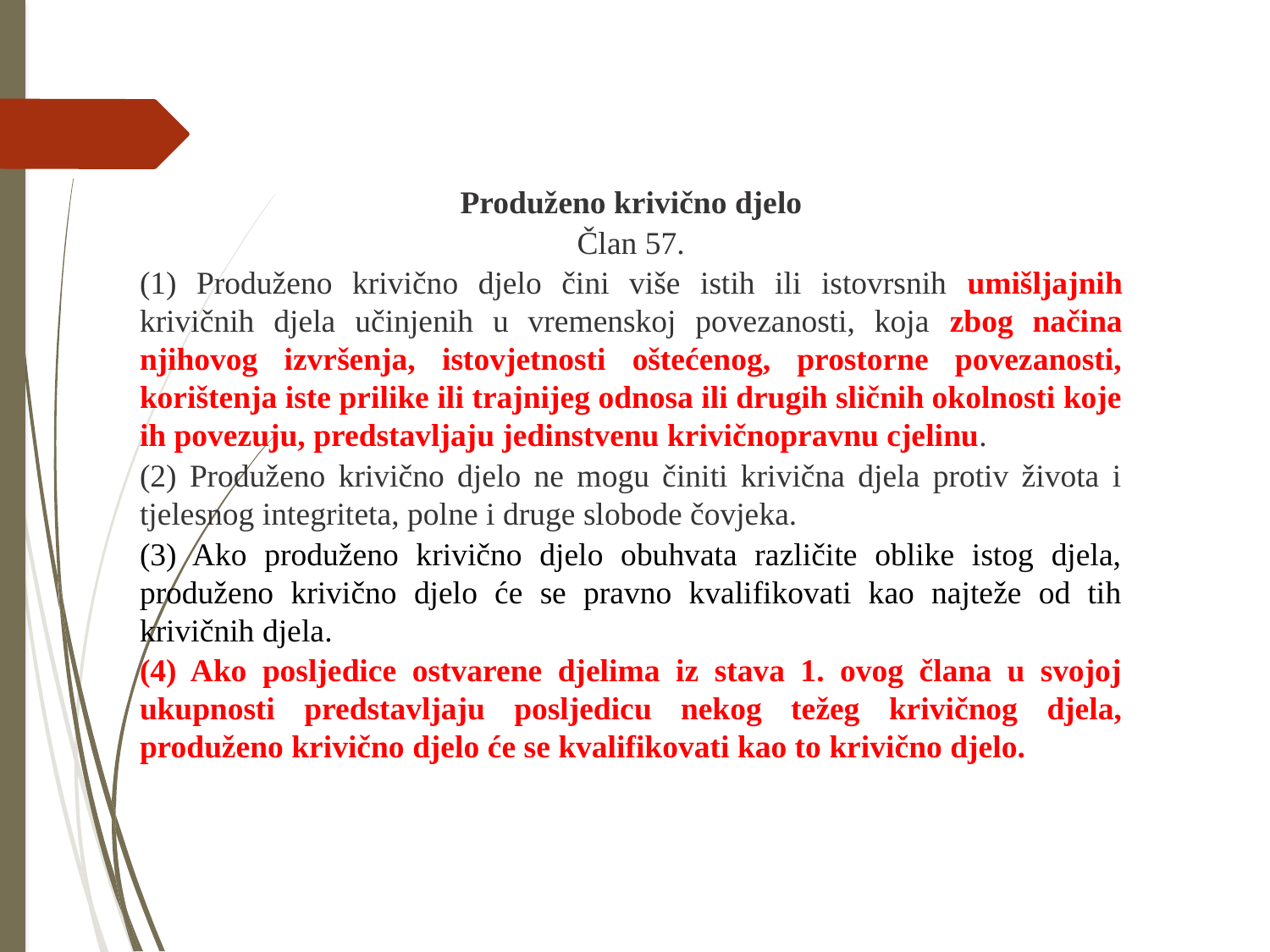

Produženo krivično djelo
Član 57.
(1) Produženo krivično djelo čini više istih ili istovrsnih umišljajnih krivičnih djela učinjenih u vremenskoj povezanosti, koja zbog načina njihovog izvršenja, istovjetnosti oštećenog, prostorne povezanosti, korištenja iste prilike ili trajnijeg odnosa ili drugih sličnih okolnosti koje ih povezuju, predstavljaju jedinstvenu krivičnopravnu cjelinu.
(2) Produženo krivično djelo ne mogu činiti krivična djela protiv života i tjelesnog integriteta, polne i druge slobode čovjeka.
(3) Ako produženo krivično djelo obuhvata različite oblike istog djela, produženo krivično djelo će se pravno kvalifikovati kao najteže od tih krivičnih djela.
(4) Ako posljedice ostvarene djelima iz stava 1. ovog člana u svojoj ukupnosti predstavljaju posljedicu nekog težeg krivičnog djela, produženo krivično djelo će se kvalifikovati kao to krivično djelo.